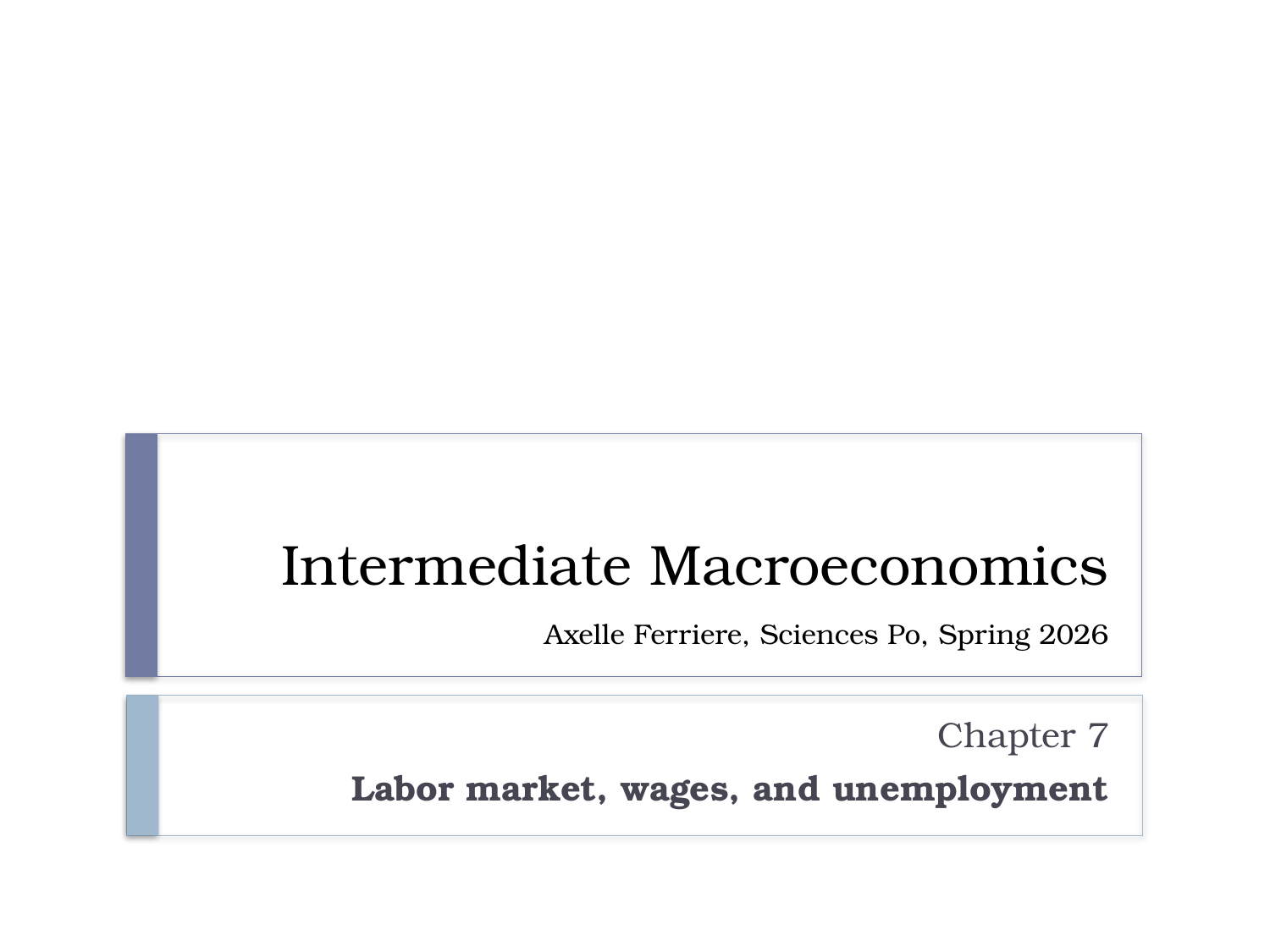

# Intermediate Macroeconomics Axelle Ferriere, Sciences Po, Spring 2026
Chapter 7
Labor market, wages, and unemployment